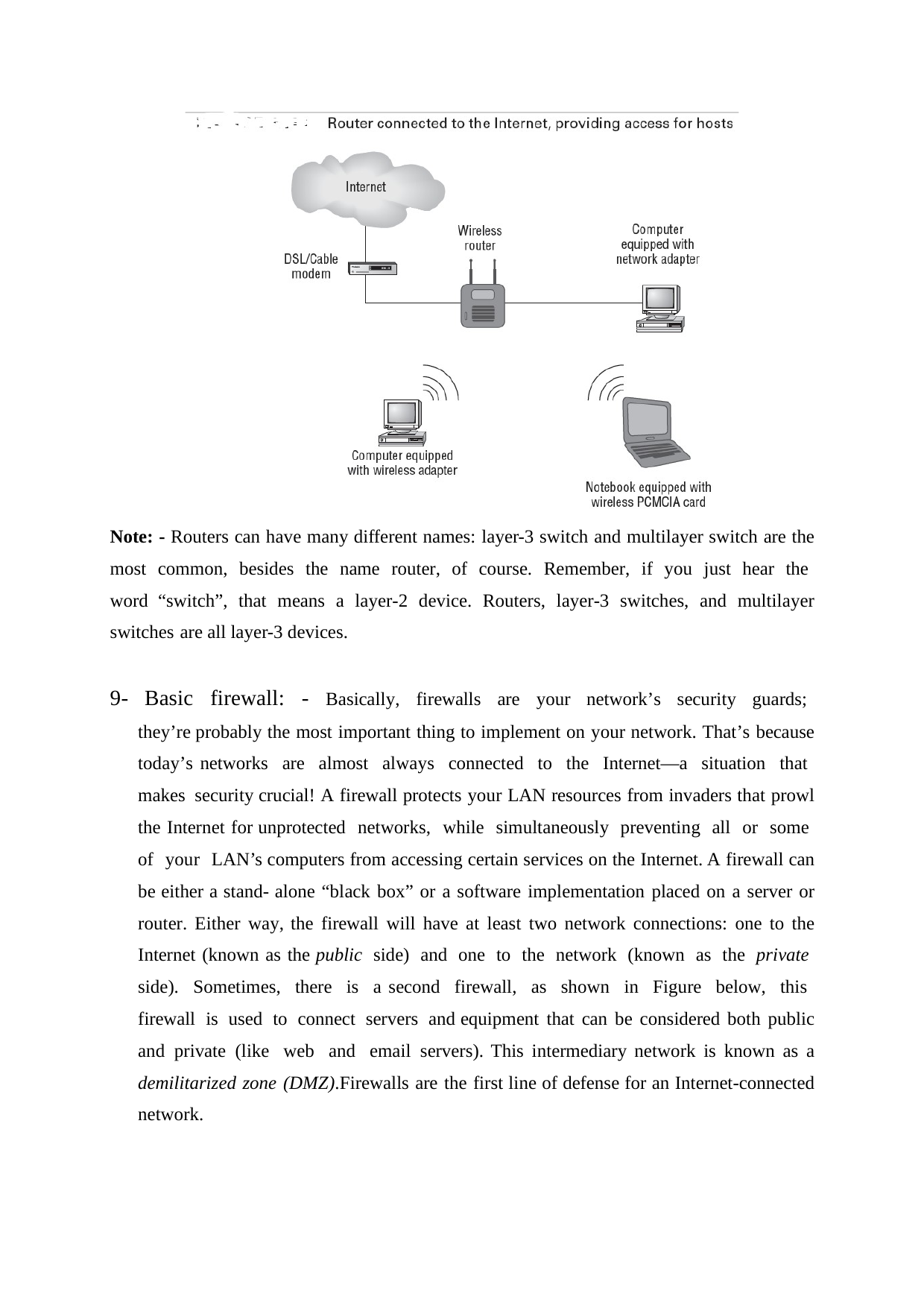

Note: - Routers can have many different names: layer-3 switch and multilayer switch are the most  common,  besides  the  name  router,  of  course.  Remember,  if  you  just  hear  the  word “switch”, that means a layer-2 device. Routers, layer-3 switches, and multilayer switches are all layer-3 devices.

9-  Basic  firewall:  -  Basically,  firewalls  are  your  network’s  security  guards;  they’re probably the most important thing to implement on your network. That’s because today’s networks  are  almost  always  connected  to  the  Internet—a  situation  that  makes  security crucial! A firewall protects your LAN resources from invaders that prowl the Internet for unprotected  networks,  while  simultaneously  preventing  all  or  some  of  your  LAN’s computers from accessing certain services on the Internet. A firewall can be either a stand- alone “black box” or a software implementation placed on a server or router. Either way, the firewall will have at least two network connections: one to the Internet (known as the public  side)  and  one  to  the  network  (known  as  the  private  side).  Sometimes,  there  is  a second  firewall,  as  shown  in  Figure  below,  this  firewall  is  used  to  connect  servers  and equipment that can be considered both public and private (like  web  and  email servers). This intermediary network is known as a demilitarized zone (DMZ).Firewalls are the first line of defense for an Internet-connected network.